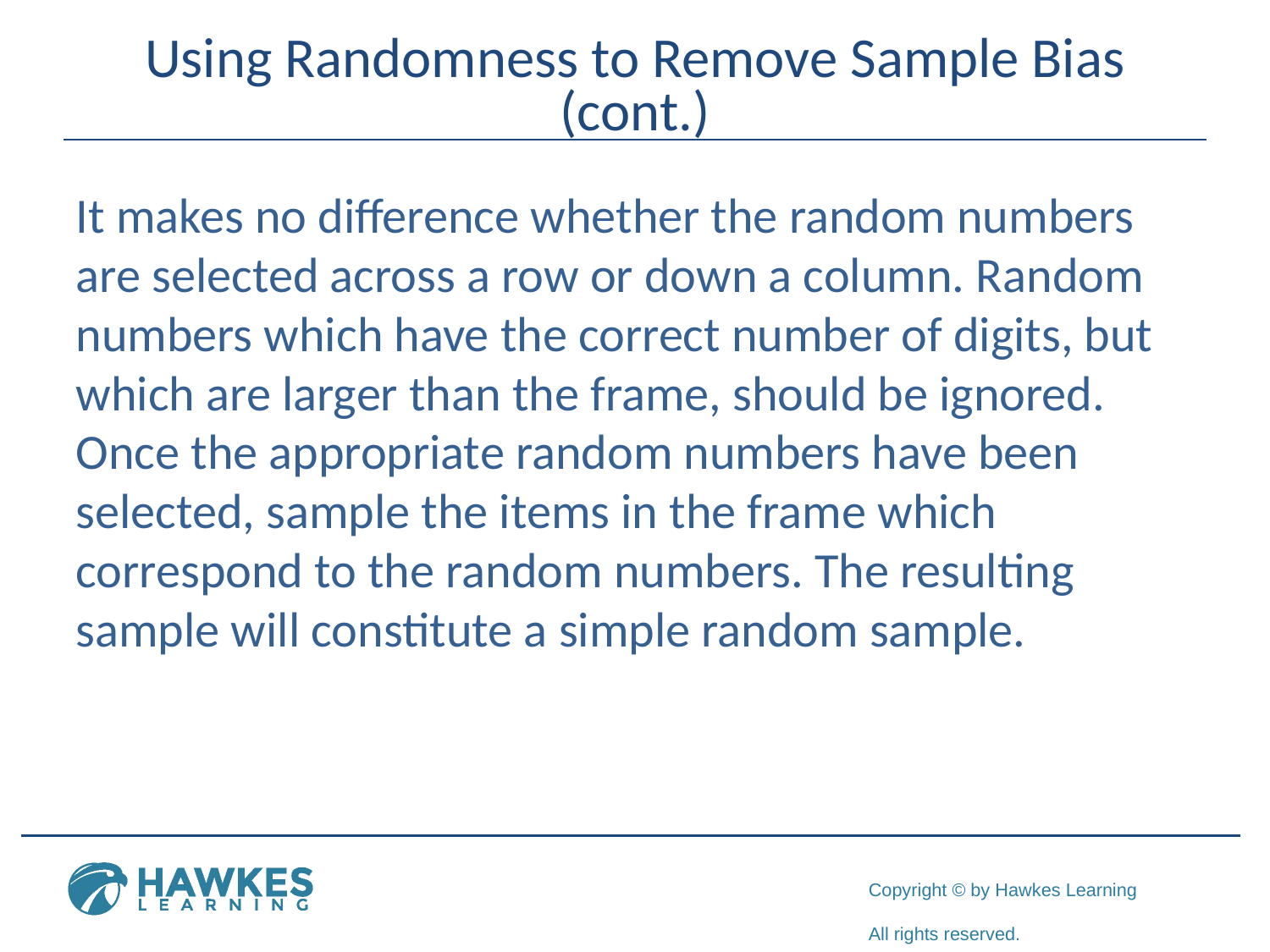

# Using Randomness to Remove Sample Bias (cont.)
It makes no difference whether the random numbers are selected across a row or down a column. Random numbers which have the correct number of digits, but which are larger than the frame, should be ignored. Once the appropriate random numbers have been selected, sample the items in the frame which correspond to the random numbers. The resulting sample will constitute a simple random sample.